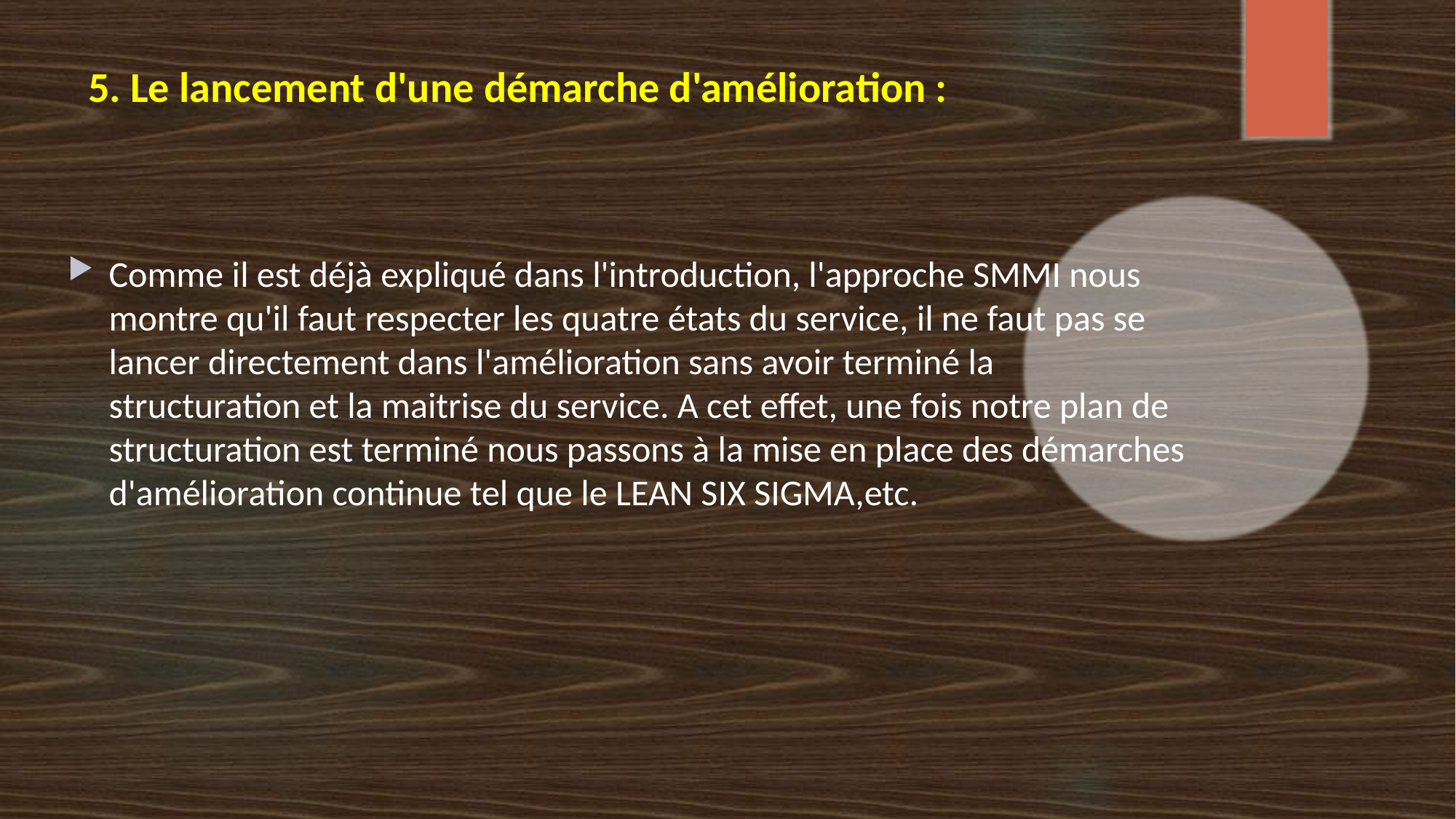

# 5. Le lancement d'une démarche d'amélioration :
Comme il est déjà expliqué dans l'introduction, l'approche SMMI nous montre qu'il faut respecter les quatre états du service, il ne faut pas se lancer directement dans l'amélioration sans avoir terminé la structuration et la maitrise du service. A cet effet, une fois notre plan de structuration est terminé nous passons à la mise en place des démarches d'amélioration continue tel que le LEAN SIX SIGMA,etc.